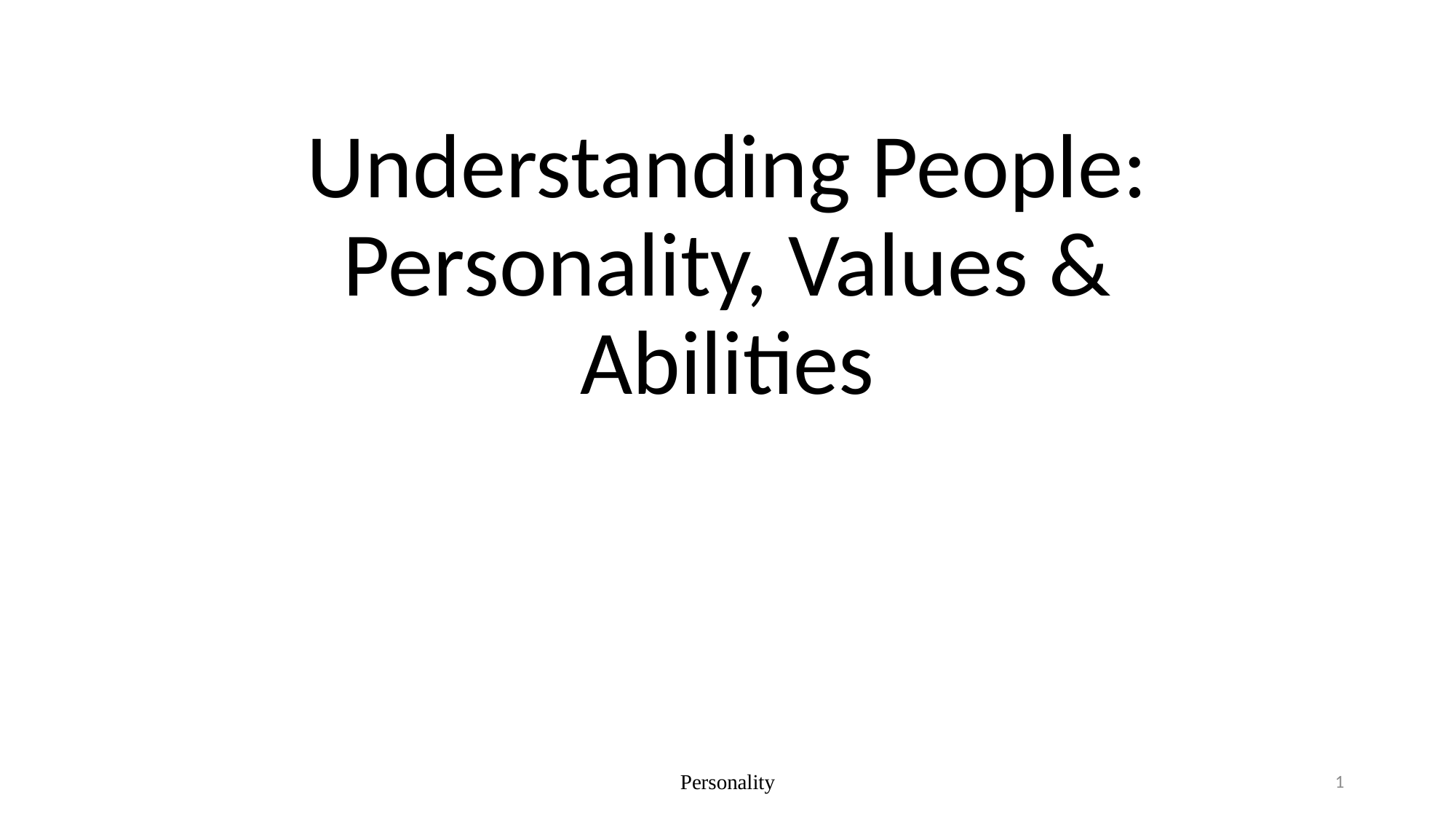

# Understanding People: Personality, Values & Abilities

Personality
1